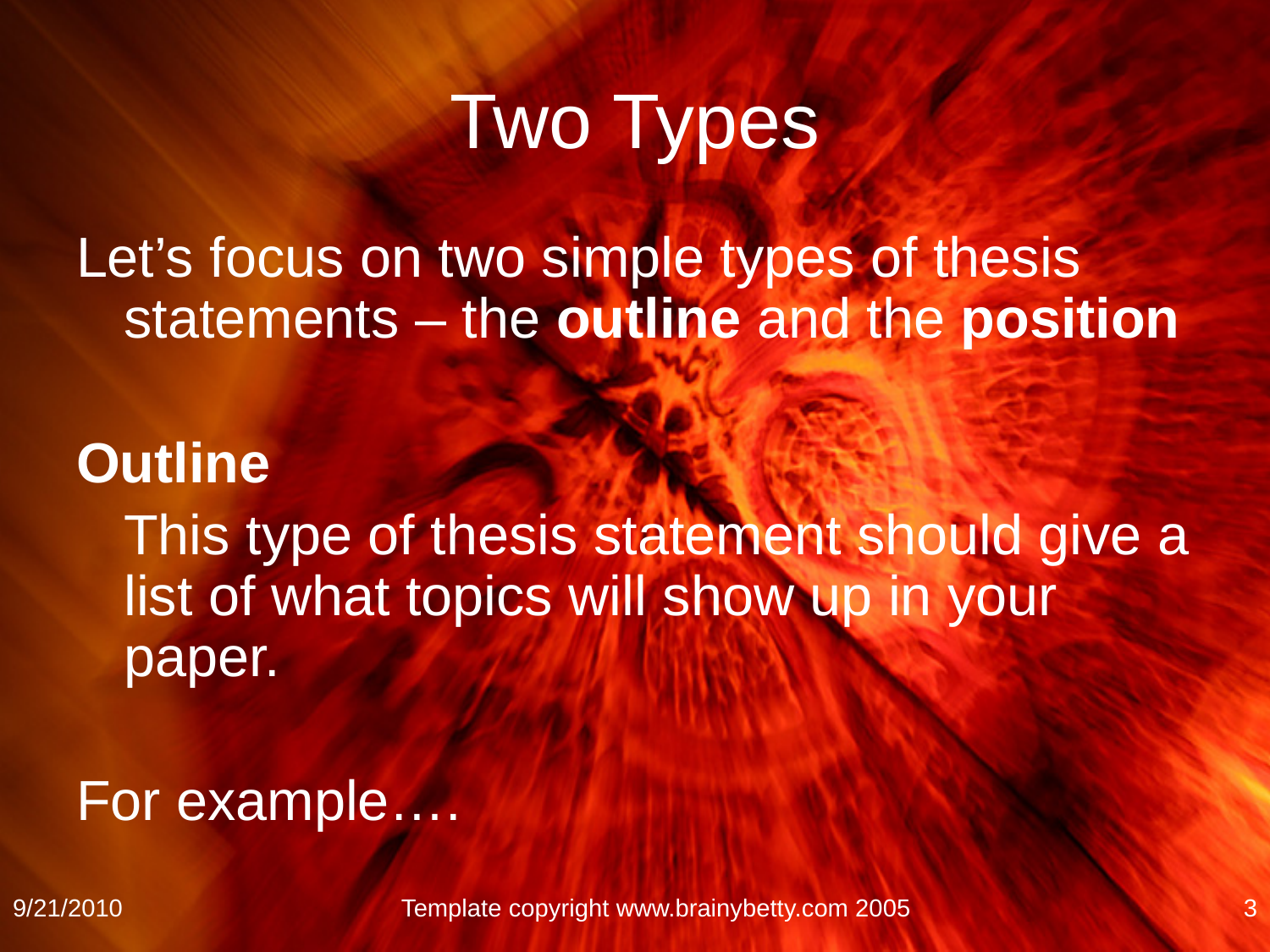

# Two Types
Let’s focus on two simple types of thesis statements – the outline and the position

Outline
	This type of thesis statement should give a list of what topics will show up in your paper.

For example….
9/21/2010
Template copyright www.brainybetty.com 2005
3